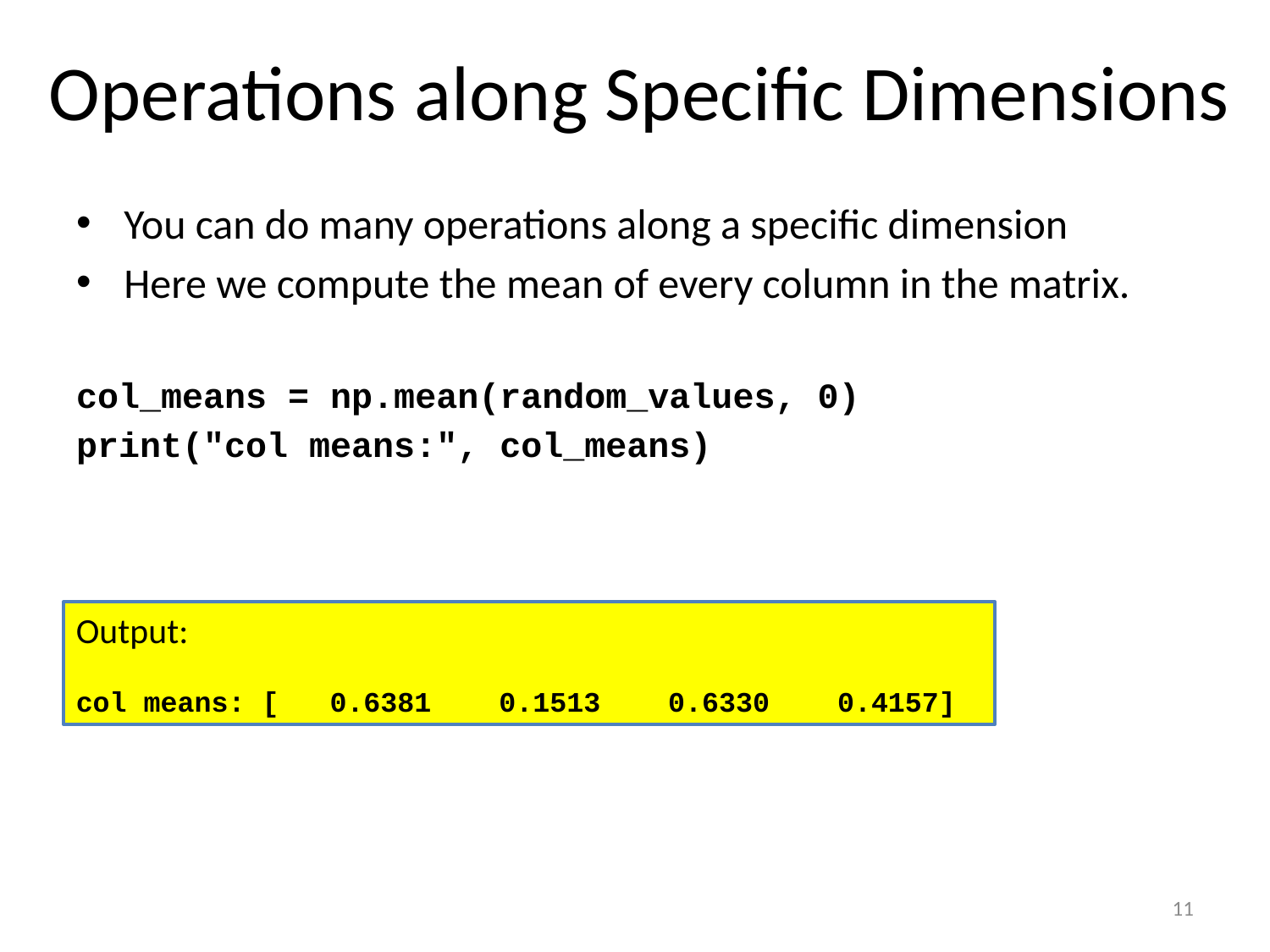

# Operations along Specific Dimensions
You can do many operations along a specific dimension
Here we compute the mean of every column in the matrix.

col_means = np.mean(random_values, 0)
print("col means:", col_means)
Output:

col means: [   0.6381    0.1513    0.6330    0.4157]
11